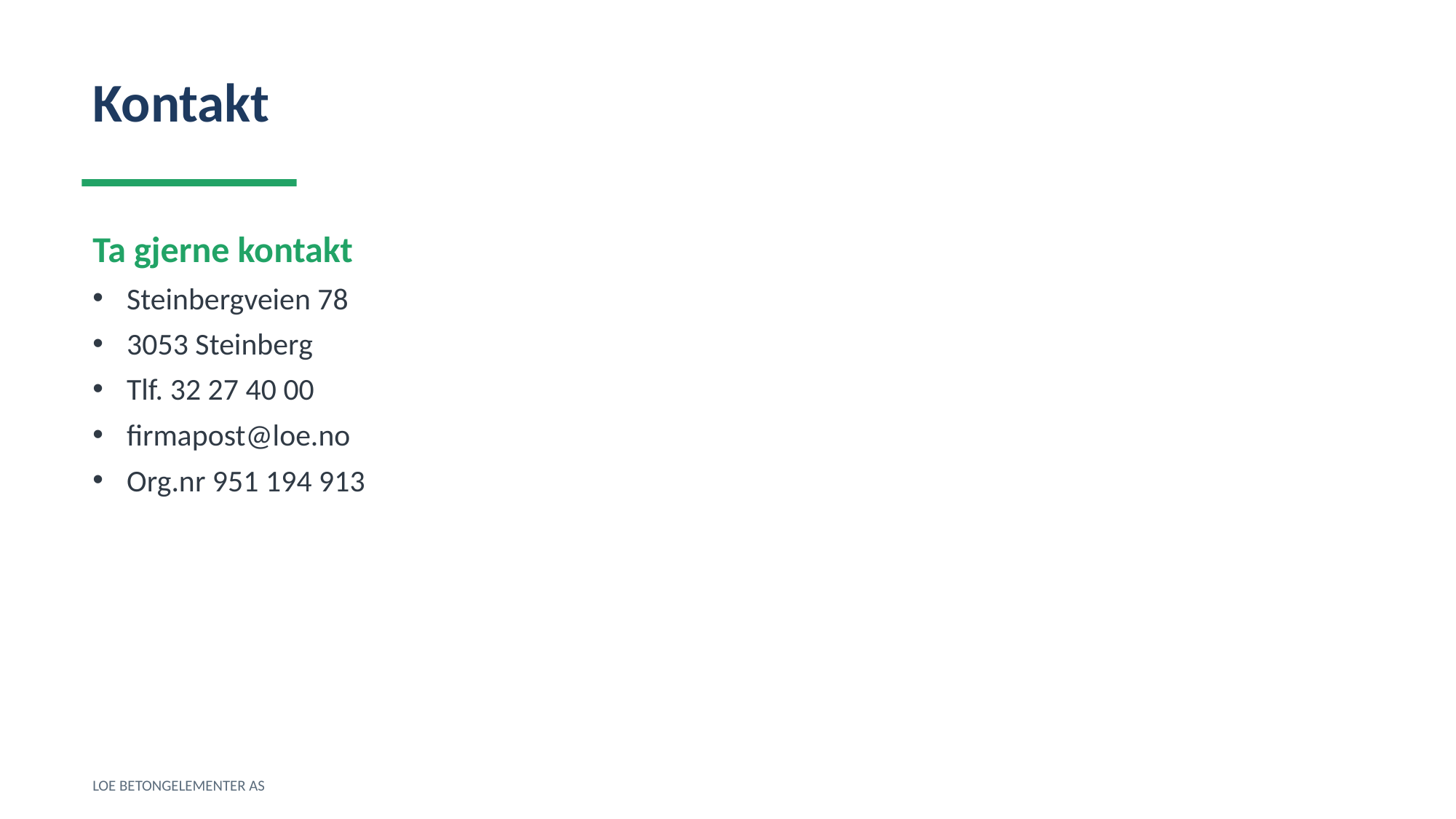

Kontakt

Ta gjerne kontakt
Steinbergveien 78
3053 Steinberg
Tlf. 32 27 40 00
firmapost@loe.no
Org.nr 951 194 913
LOE BETONGELEMENTER AS